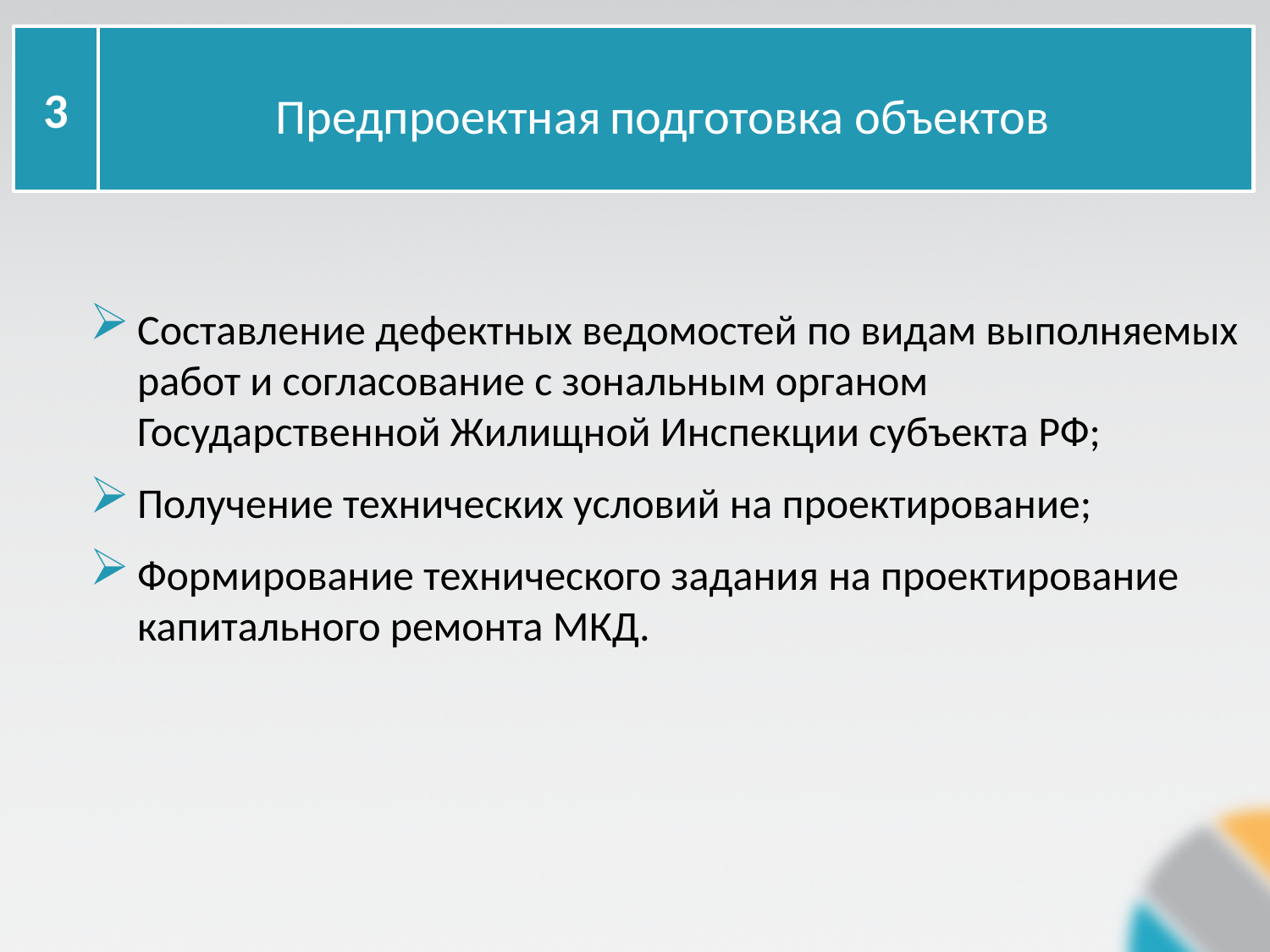

3

Предпроектная подготовка объектов
Составление дефектных ведомостей по видам выполняемых работ и согласование с зональным органом Государственной Жилищной Инспекции субъекта РФ;
Получение технических условий на проектирование;
Формирование технического задания на проектирование капитального ремонта МКД.